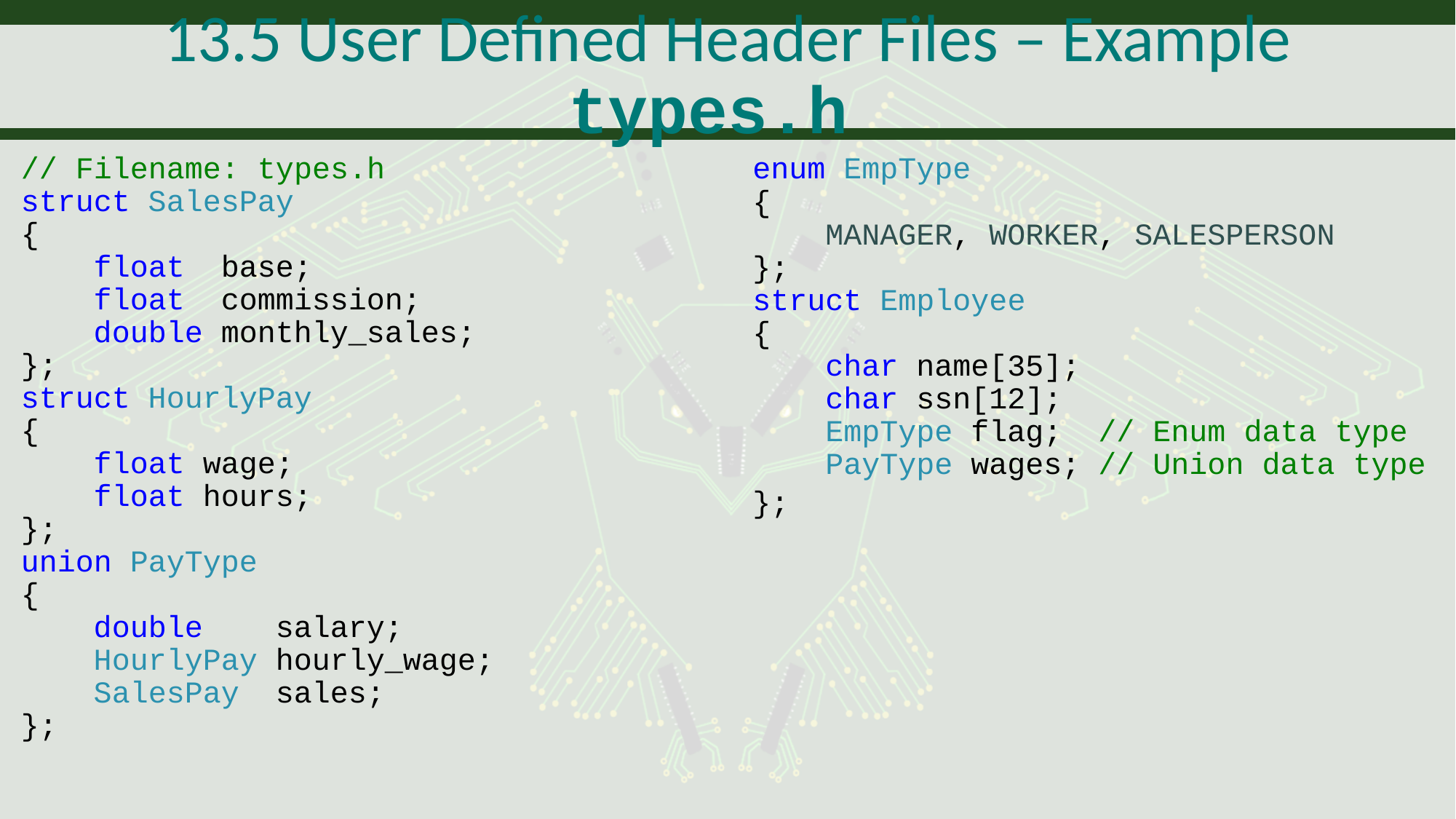

# 13.5 User Defined Header Files – Example types.h
enum EmpType
{
    MANAGER, WORKER, SALESPERSON
};
struct Employee
{
    char name[35];
    char ssn[12];
    EmpType flag;  // Enum data type
    PayType wages; // Union data type
};
// Filename: types.h
struct SalesPay
{
    float  base;
    float  commission;
    double monthly_sales;
};
struct HourlyPay
{
    float wage;
    float hours;
};
union PayType
{
    double    salary;
    HourlyPay hourly_wage;
    SalesPay  sales;
};